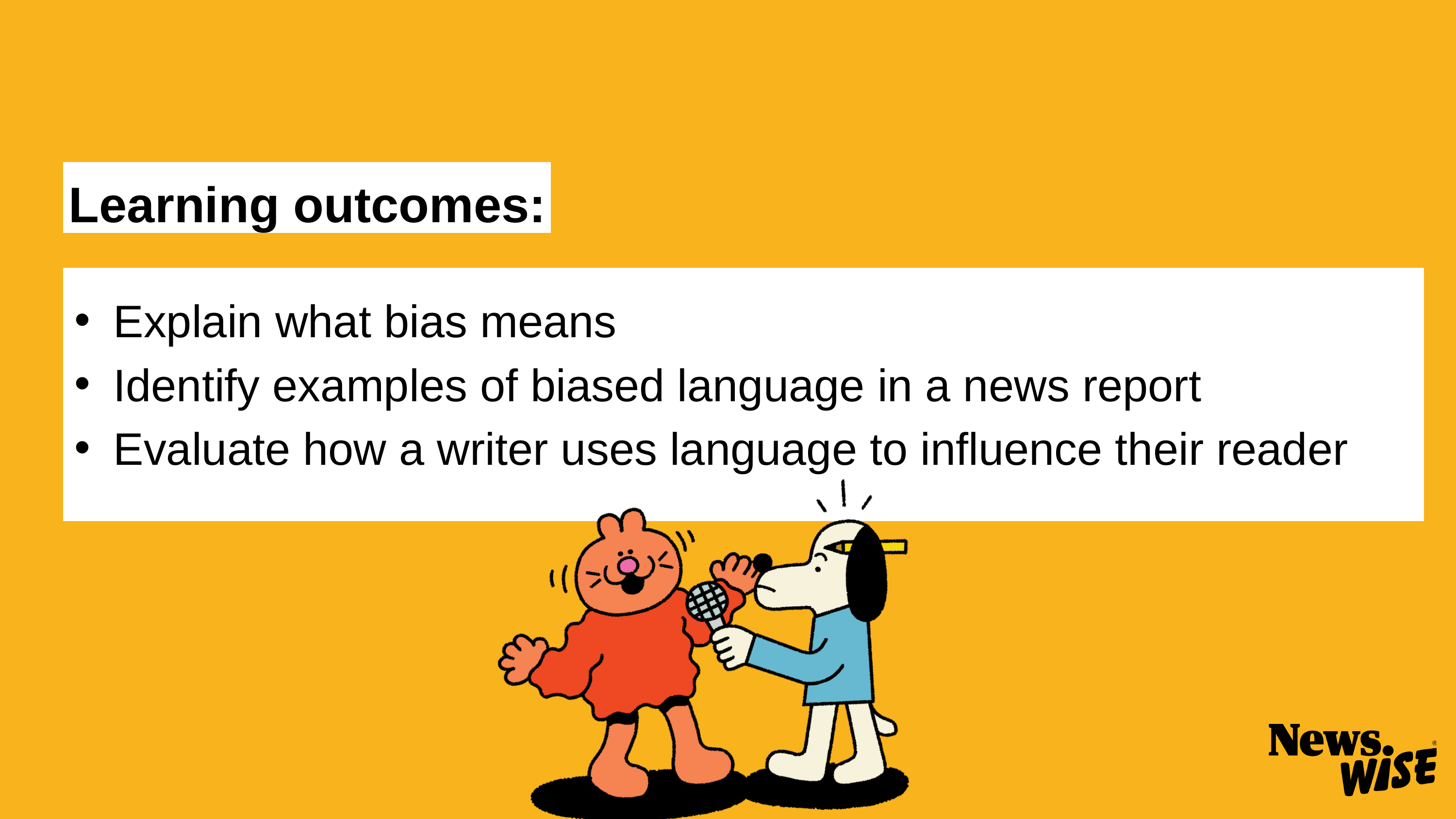

Learning outcomes:

Explain what bias means
Identify examples of biased language in a news report
Evaluate how a writer uses language to influence their reader